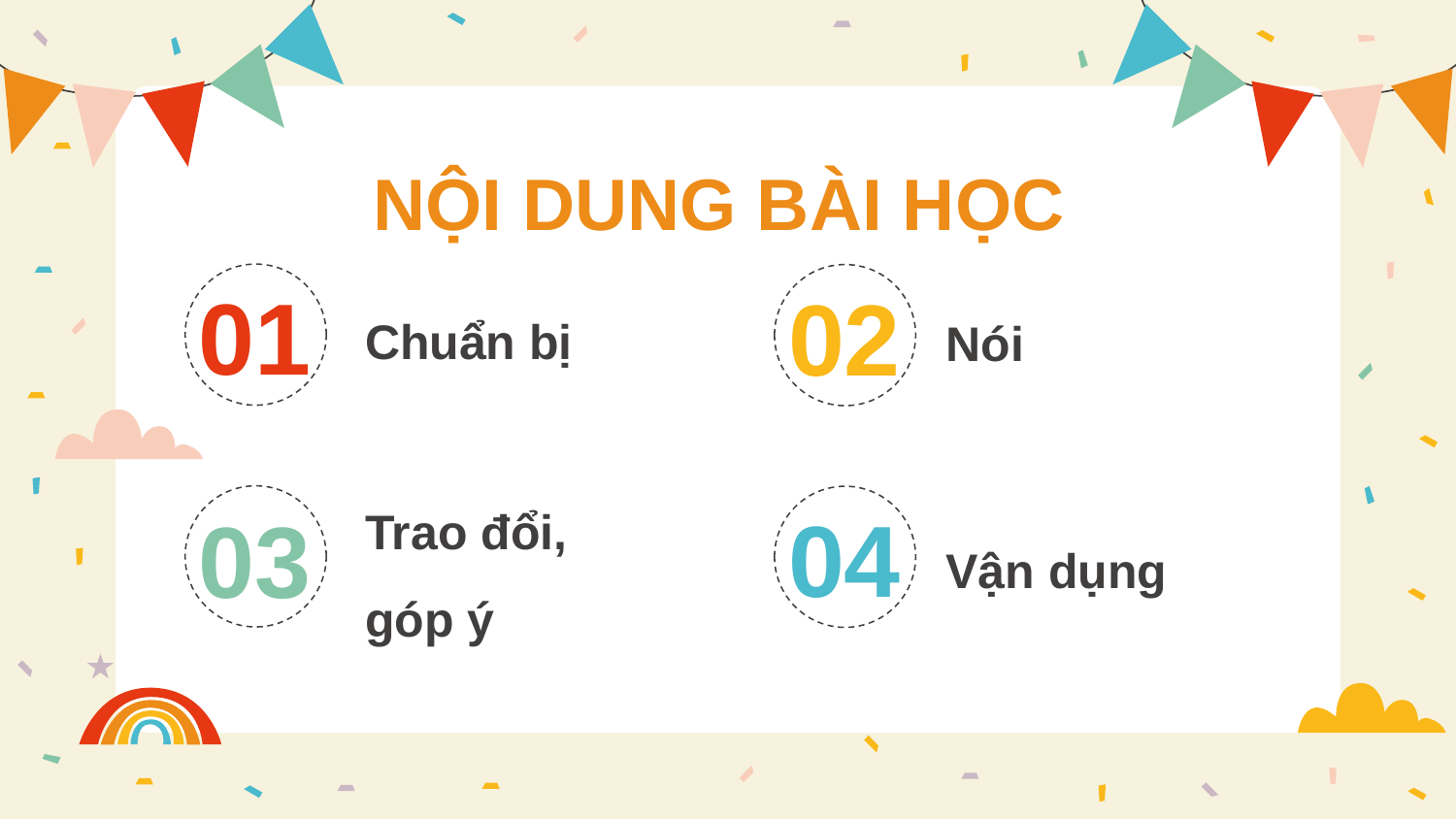

NỘI DUNG BÀI HỌC

# Chuẩn bị
Nói
01
02

04
03
Vận dụng
Trao đổi, góp ý